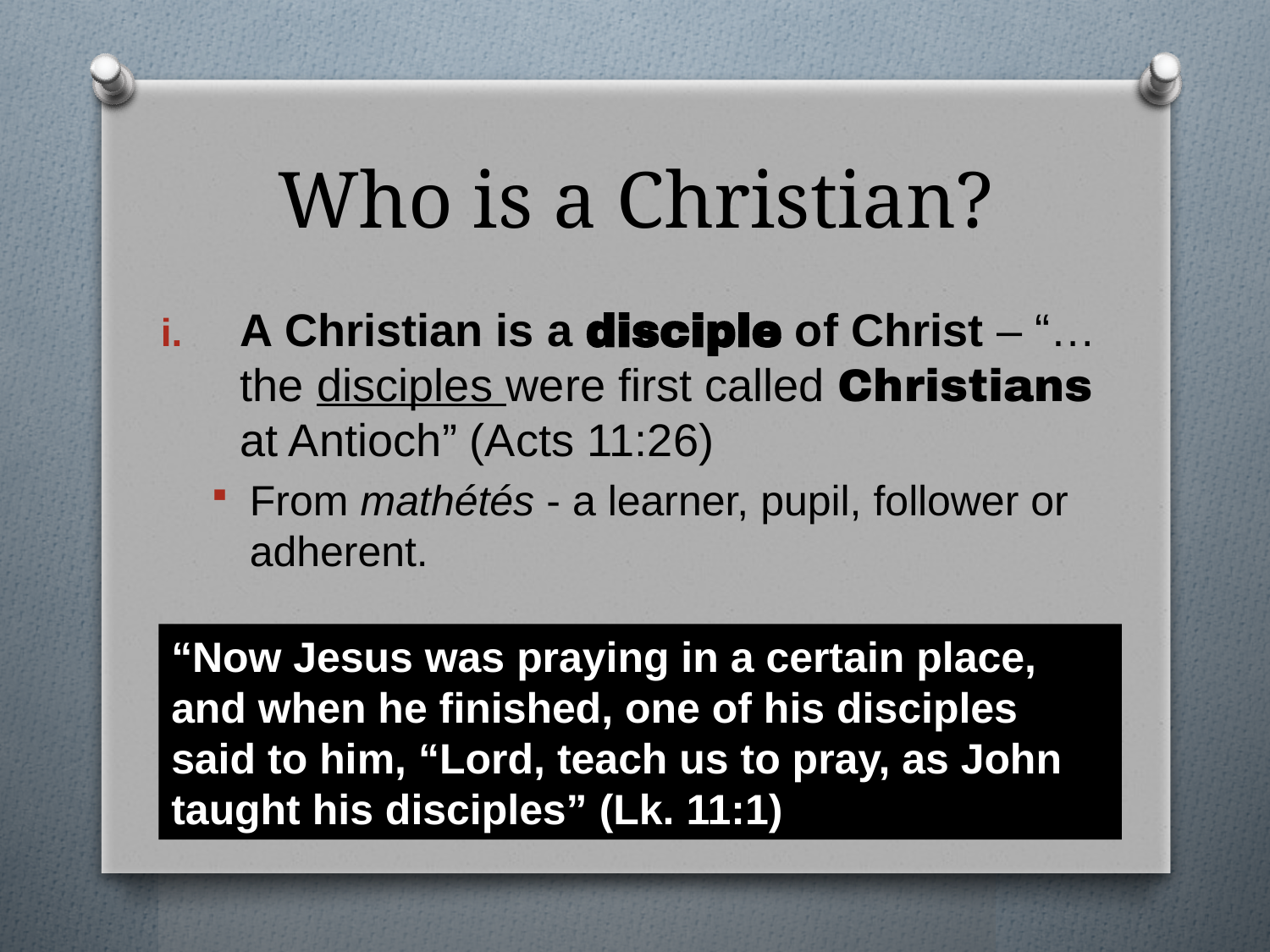

# Who is a Christian?
A Christian is a disciple of Christ – “…the disciples were first called Christians at Antioch” (Acts 11:26)
From mathétés - a learner, pupil, follower or adherent.
“Now Jesus was praying in a certain place, and when he finished, one of his disciples said to him, “Lord, teach us to pray, as John taught his disciples” (Lk. 11:1)